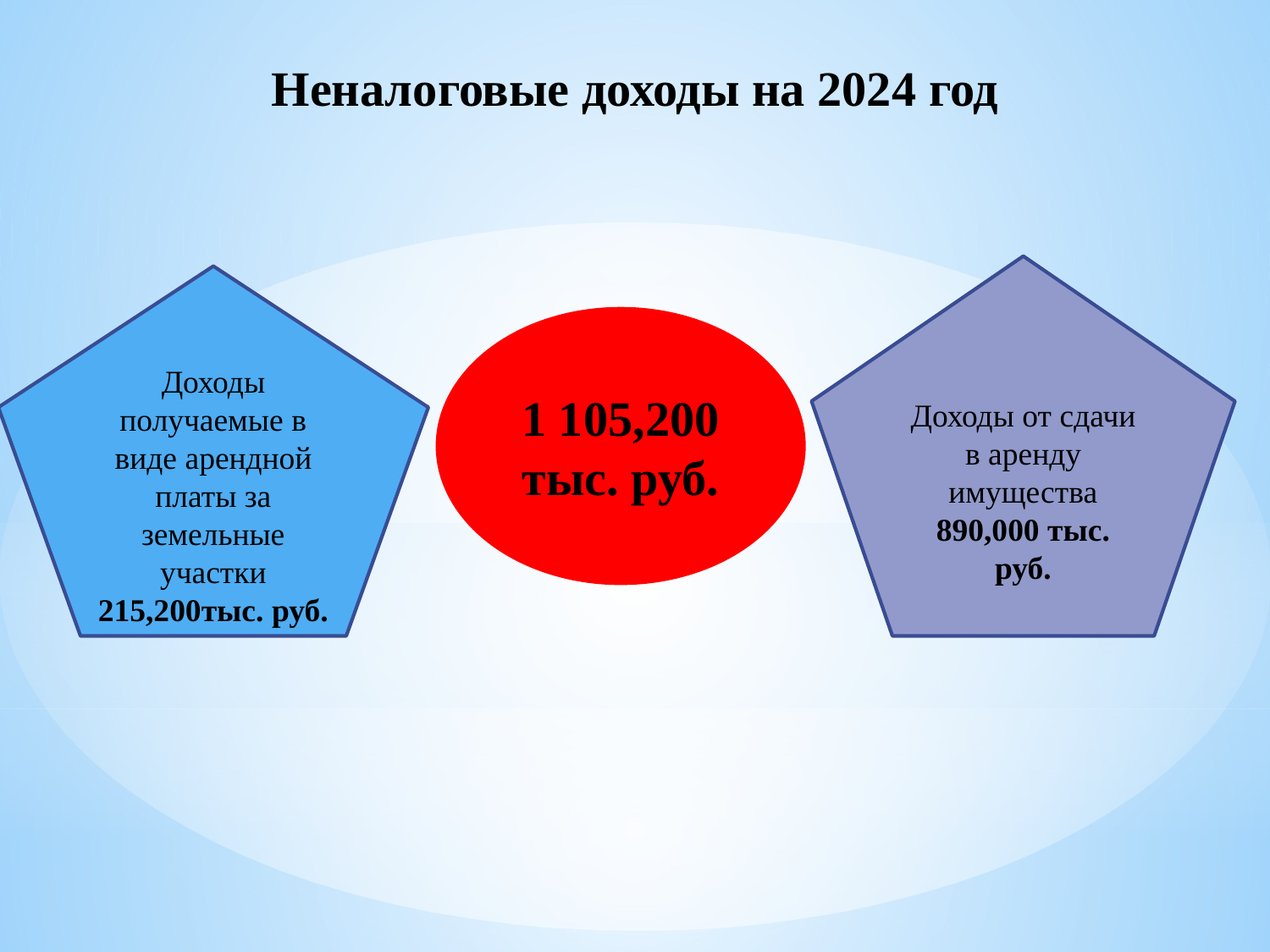

# Неналоговые доходы на 2024 год
Доходы от сдачи в аренду имущества 890,000 тыс. руб.
Доходы получаемые в виде арендной платы за земельные участки 215,200тыс. руб.
1 105,200 тыс. руб.